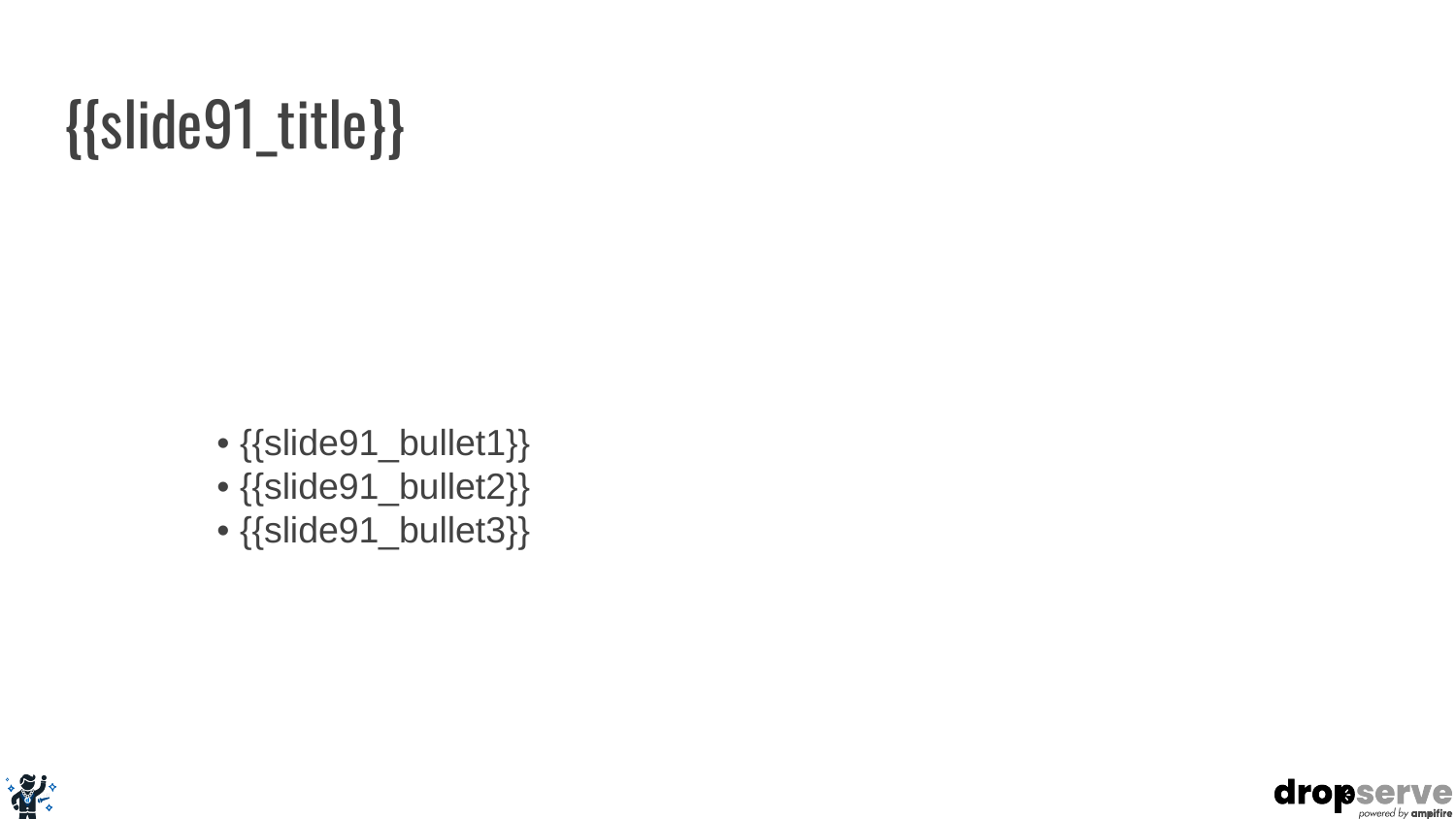

# {{slide91_title}}
• {{slide91_bullet1}}
• {{slide91_bullet2}}
• {{slide91_bullet3}}